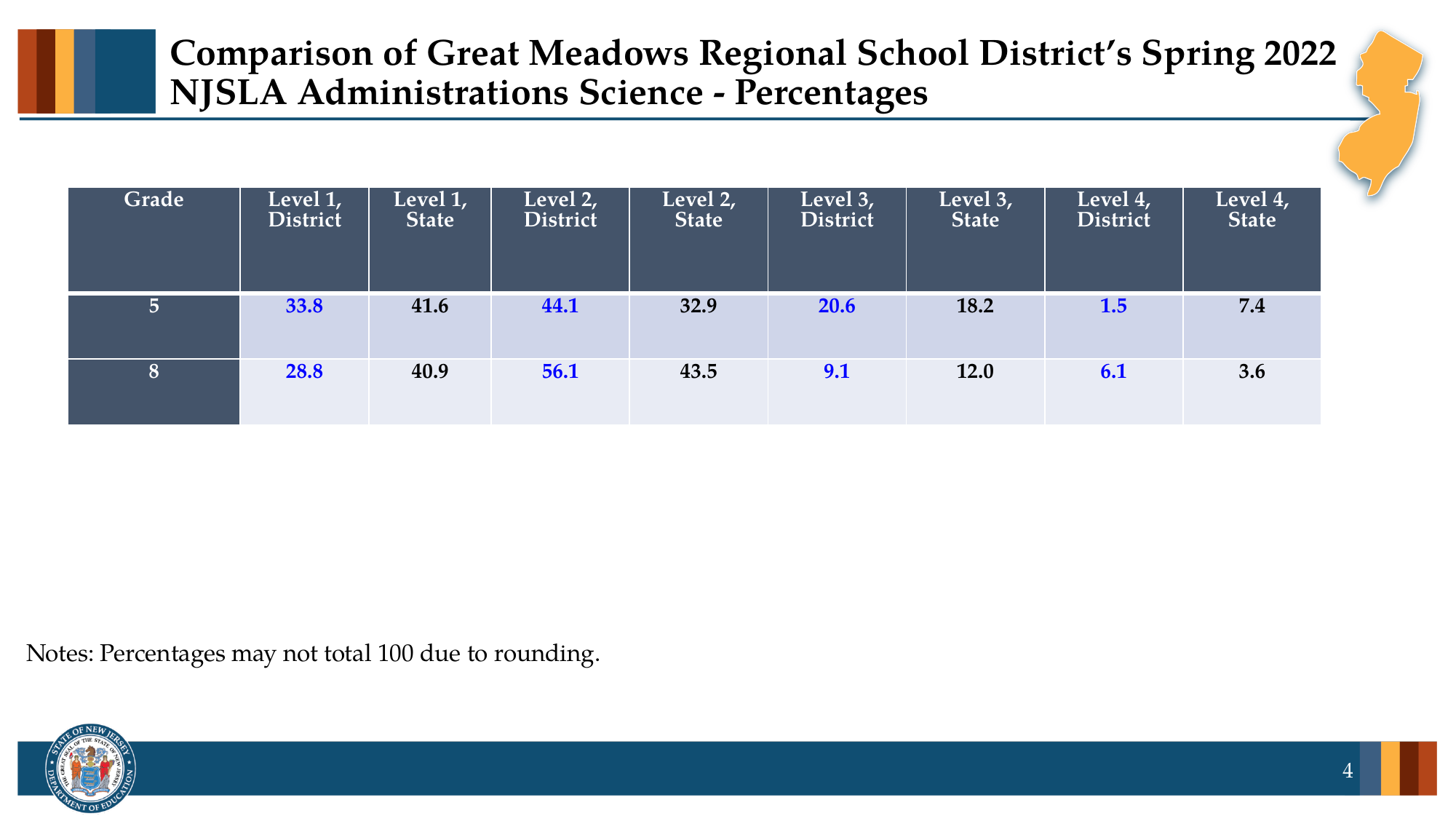

# Comparison of Great Meadows Regional School District’s Spring 2022 NJSLA Administrations Science - Percentages
| Grade | Level 1, District | Level 1, State | Level 2, District | Level 2, State | Level 3, District | Level 3, State | Level 4, District | Level 4, State |
| --- | --- | --- | --- | --- | --- | --- | --- | --- |
| 5 | 33.8 | 41.6 | 44.1 | 32.9 | 20.6 | 18.2 | 1.5 | 7.4 |
| 8 | 28.8 | 40.9 | 56.1 | 43.5 | 9.1 | 12.0 | 6.1 | 3.6 |
Notes: Percentages may not total 100 due to rounding.
4